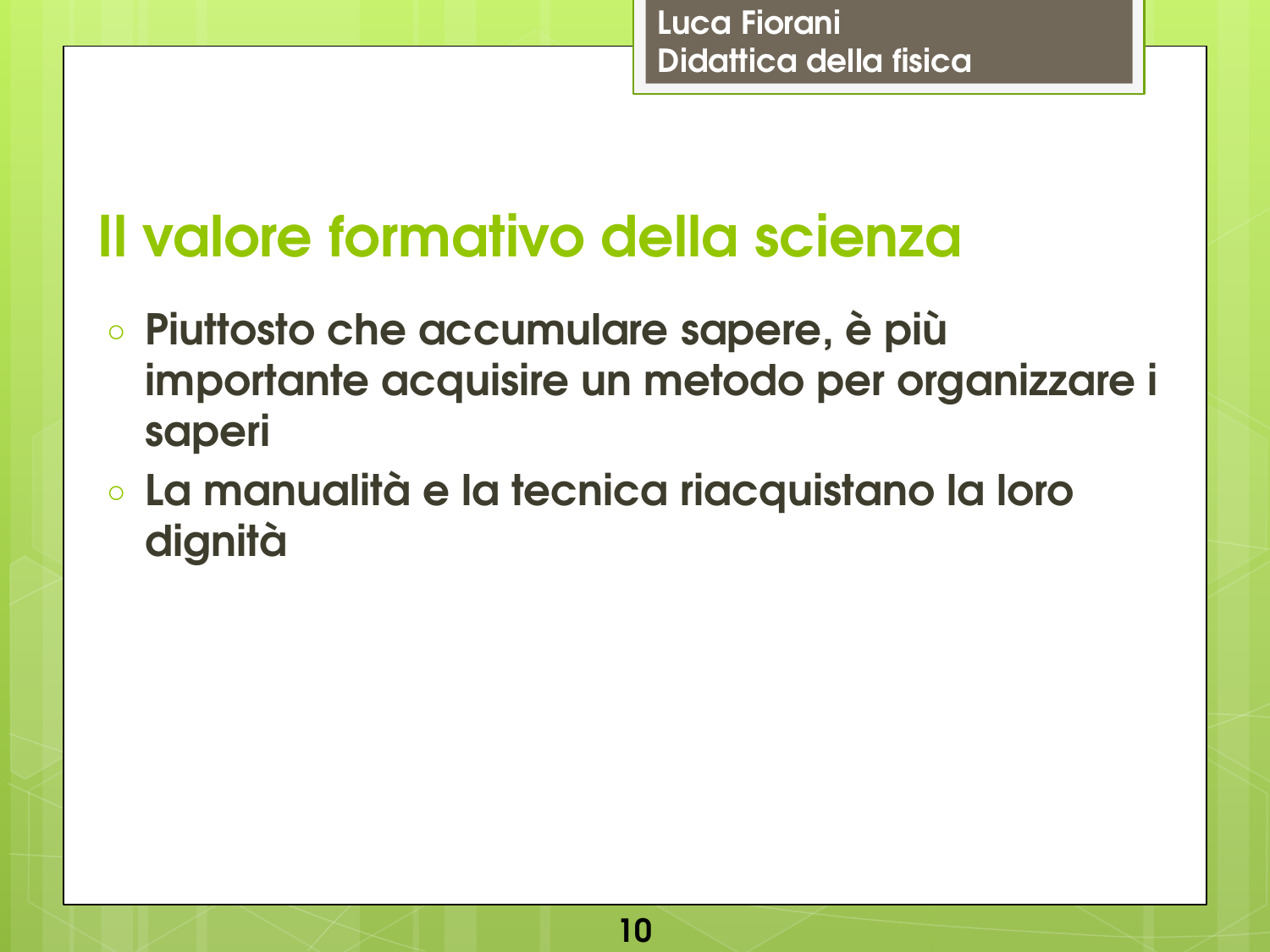

# Il valore formativo della scienza
Piuttosto che accumulare sapere, è più importante acquisire un metodo per organizzare i saperi
La manualità e la tecnica riacquistano la loro dignità

10